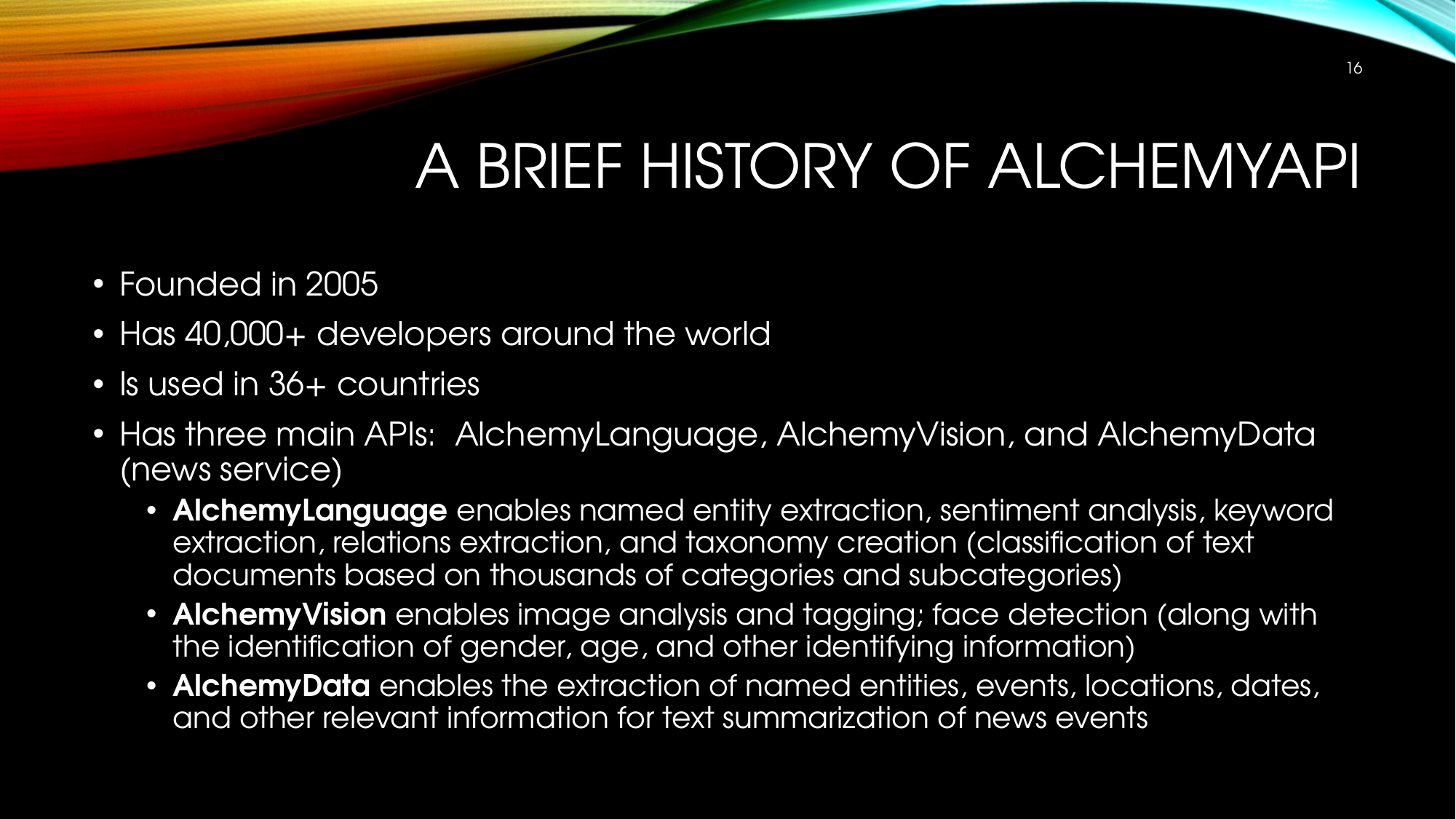

16
# A Brief History of AlchemyAPI
Founded in 2005
Has 40,000+ developers around the world
Is used in 36+ countries
Has three main APIs:  AlchemyLanguage, AlchemyVision, and AlchemyData (news service)
AlchemyLanguage enables named entity extraction, sentiment analysis, keyword extraction, relations extraction, and taxonomy creation (classification of text documents based on thousands of categories and subcategories)
AlchemyVision enables image analysis and tagging; face detection (along with the identification of gender, age, and other identifying information)
AlchemyData enables the extraction of named entities, events, locations, dates, and other relevant information for text summarization of news events